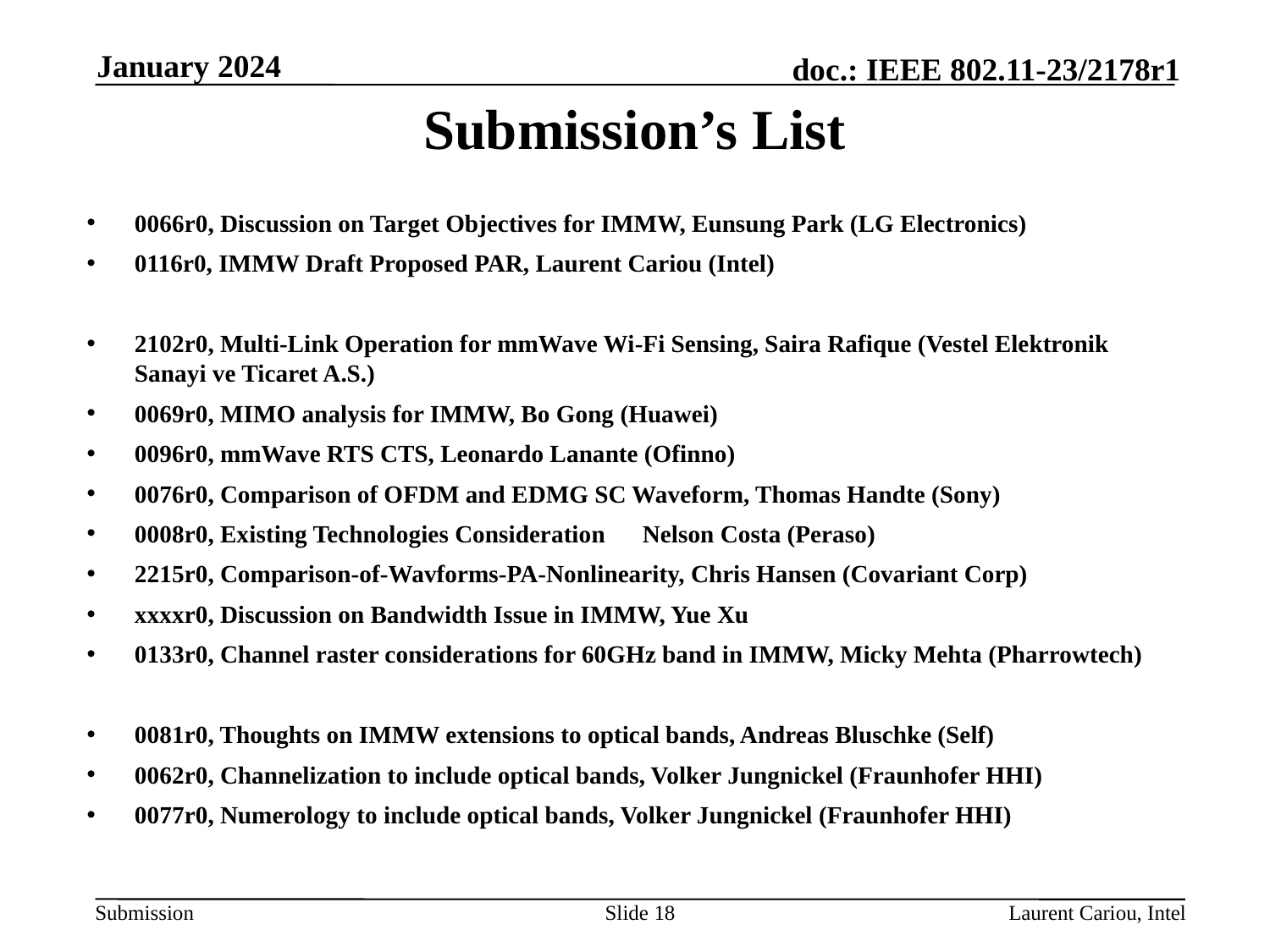

January 2024
# Submission’s List
0066r0, Discussion on Target Objectives for IMMW, Eunsung Park (LG Electronics)
0116r0, IMMW Draft Proposed PAR, Laurent Cariou (Intel)

2102r0, Multi-Link Operation for mmWave Wi-Fi Sensing, Saira Rafique (Vestel Elektronik Sanayi ve Ticaret A.S.)
0069r0, MIMO analysis for IMMW, Bo Gong (Huawei)
0096r0, mmWave RTS CTS, Leonardo Lanante (Ofinno)
0076r0, Comparison of OFDM and EDMG SC Waveform, Thomas Handte (Sony)
0008r0, Existing Technologies Consideration	Nelson Costa (Peraso)
2215r0, Comparison-of-Wavforms-PA-Nonlinearity, Chris Hansen (Covariant Corp)
xxxxr0, Discussion on Bandwidth Issue in IMMW, Yue Xu
0133r0, Channel raster considerations for 60GHz band in IMMW, Micky Mehta (Pharrowtech)

0081r0, Thoughts on IMMW extensions to optical bands, Andreas Bluschke (Self)
0062r0, Channelization to include optical bands, Volker Jungnickel (Fraunhofer HHI)
0077r0, Numerology to include optical bands, Volker Jungnickel (Fraunhofer HHI)

Slide 18
Laurent Cariou, Intel